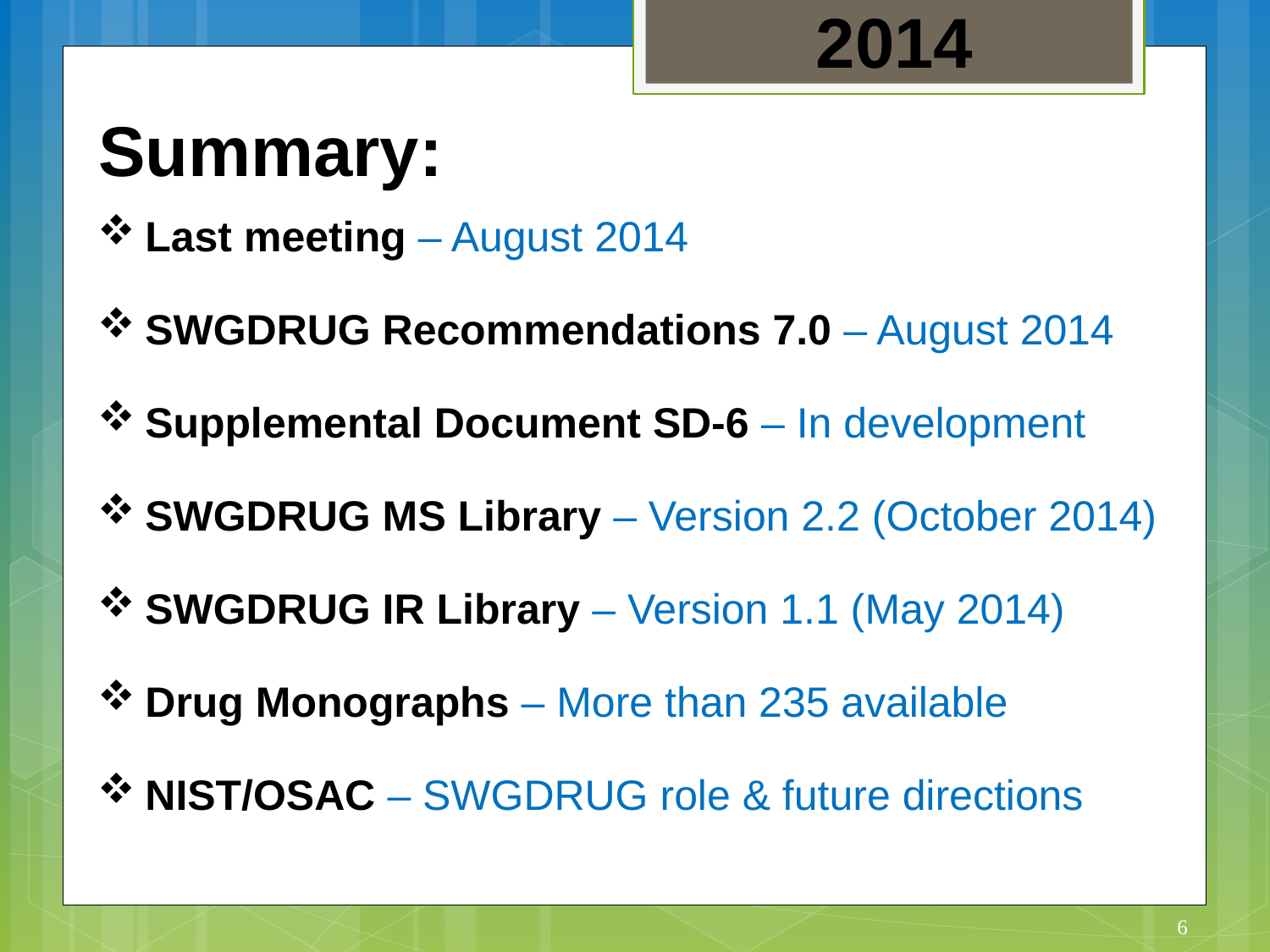

2014
Summary:
Last meeting – August 2014
SWGDRUG Recommendations 7.0 – August 2014
Supplemental Document SD-6 – In development
SWGDRUG MS Library – Version 2.2 (October 2014)
SWGDRUG IR Library – Version 1.1 (May 2014)
Drug Monographs – More than 235 available
NIST/OSAC – SWGDRUG role & future directions

6